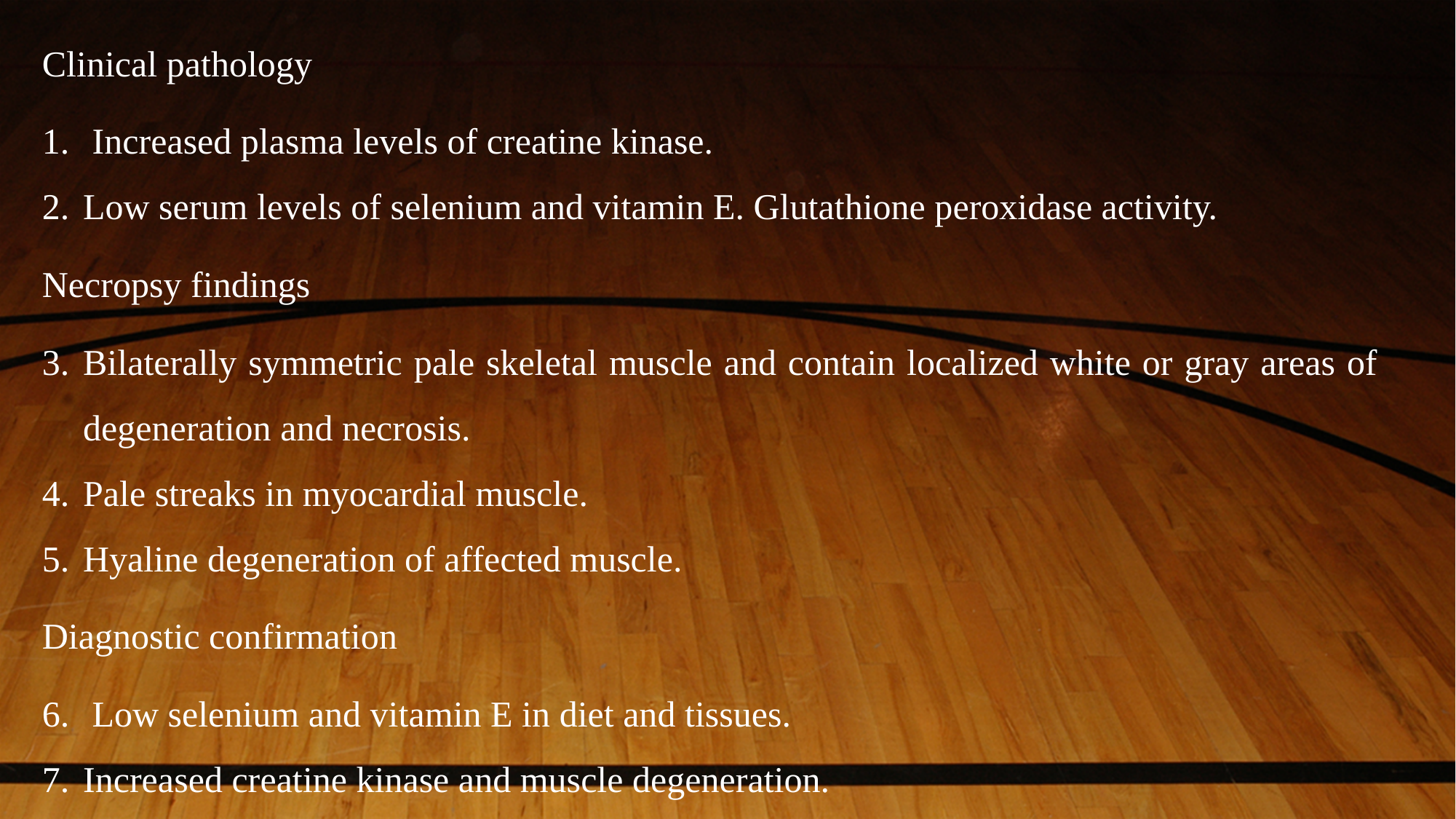

Clinical pathology
 Increased plasma levels of creatine kinase.
Low serum levels of selenium and vitamin E. Glutathione peroxidase activity.
Necropsy findings
Bilaterally symmetric pale skeletal muscle and contain localized white or gray areas of degeneration and necrosis.
Pale streaks in myocardial muscle.
Hyaline degeneration of affected muscle.
Diagnostic confirmation
 Low selenium and vitamin E in diet and tissues.
Increased creatine kinase and muscle degeneration.